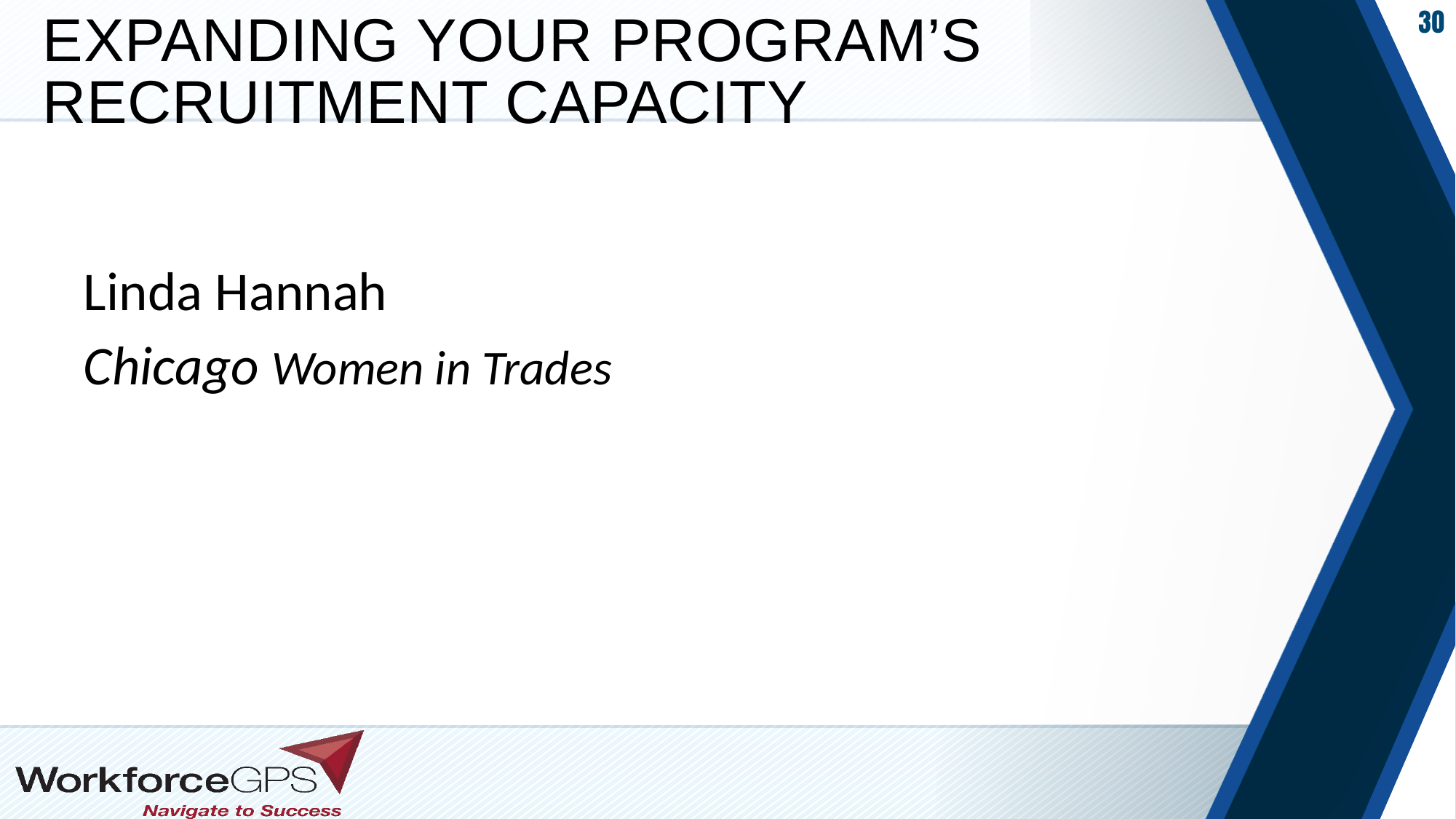

# Expanding Your Program’s Recruitment Capacity
Linda Hannah
Chicago Women in Trades